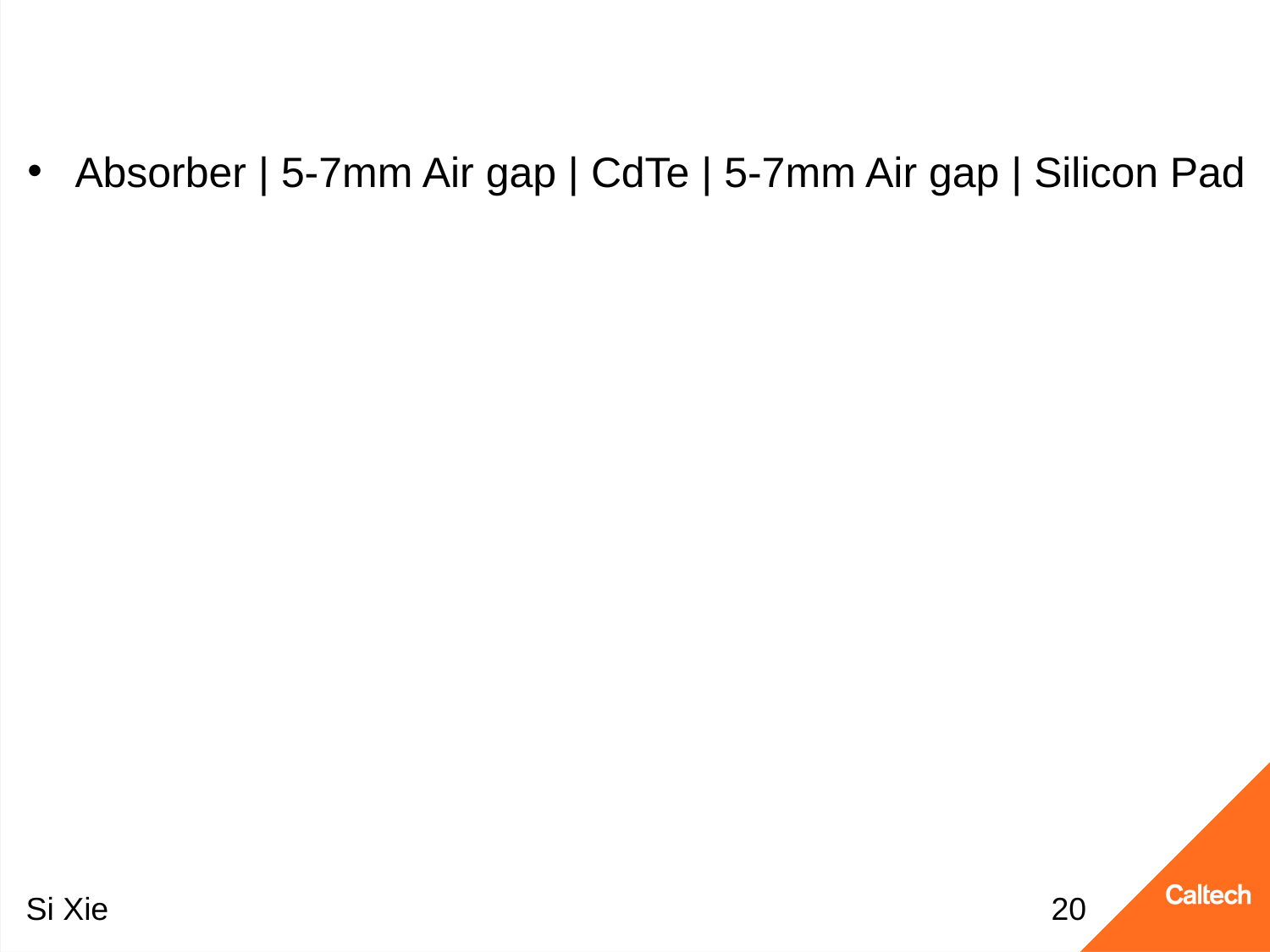

Absorber | 5-7mm Air gap | CdTe | 5-7mm Air gap | Silicon Pad
Si Xie
20